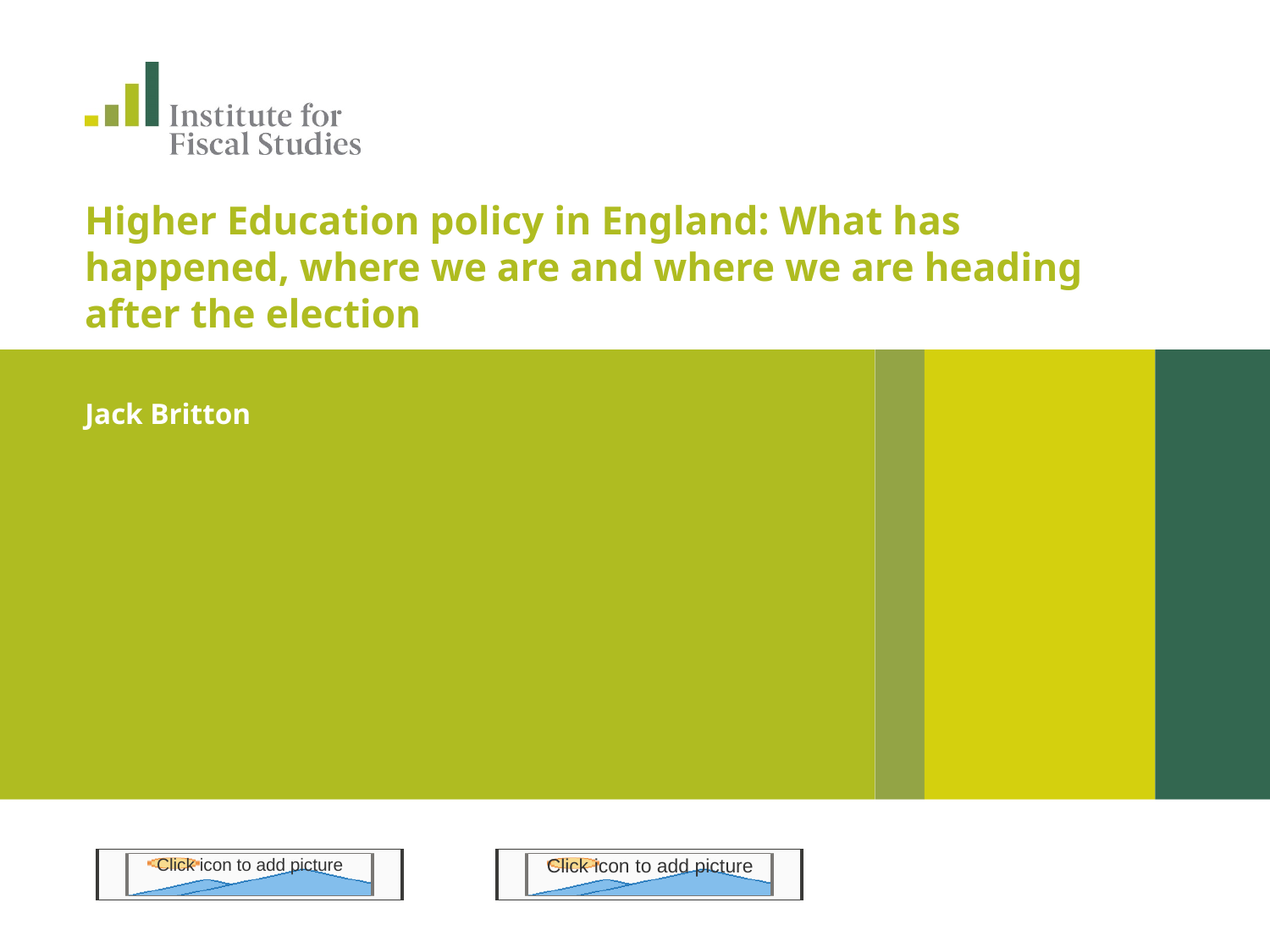

# Higher Education policy in England: What has happened, where we are and where we are heading after the election
Jack Britton